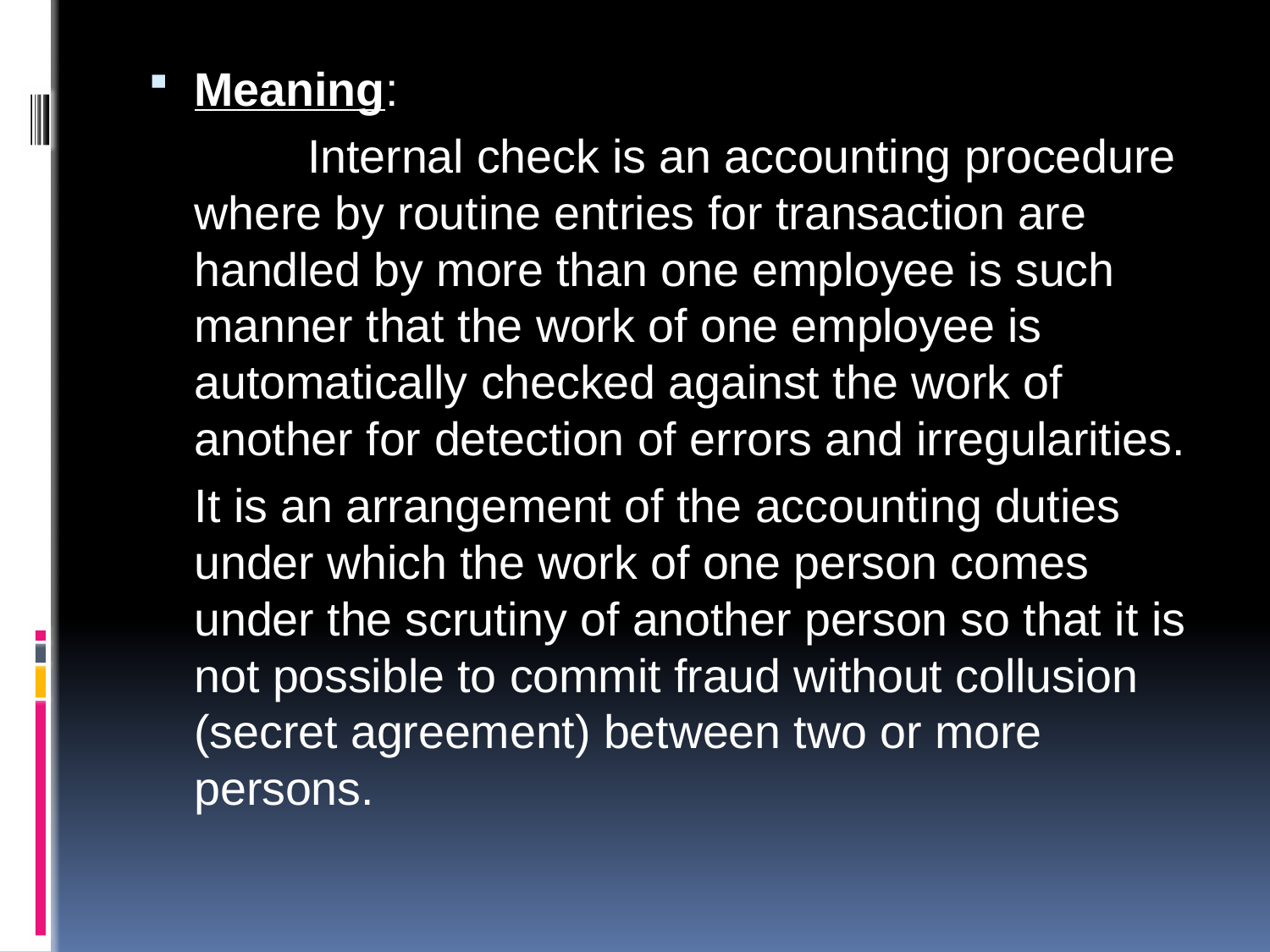

Meaning:
	   	Internal check is an accounting procedure where by routine entries for transaction are handled by more than one employee is such manner that the work of one employee is automatically checked against the work of another for detection of errors and irregularities.
		It is an arrangement of the accounting duties under which the work of one person comes under the scrutiny of another person so that it is not possible to commit fraud without collusion (secret agreement) between two or more persons.